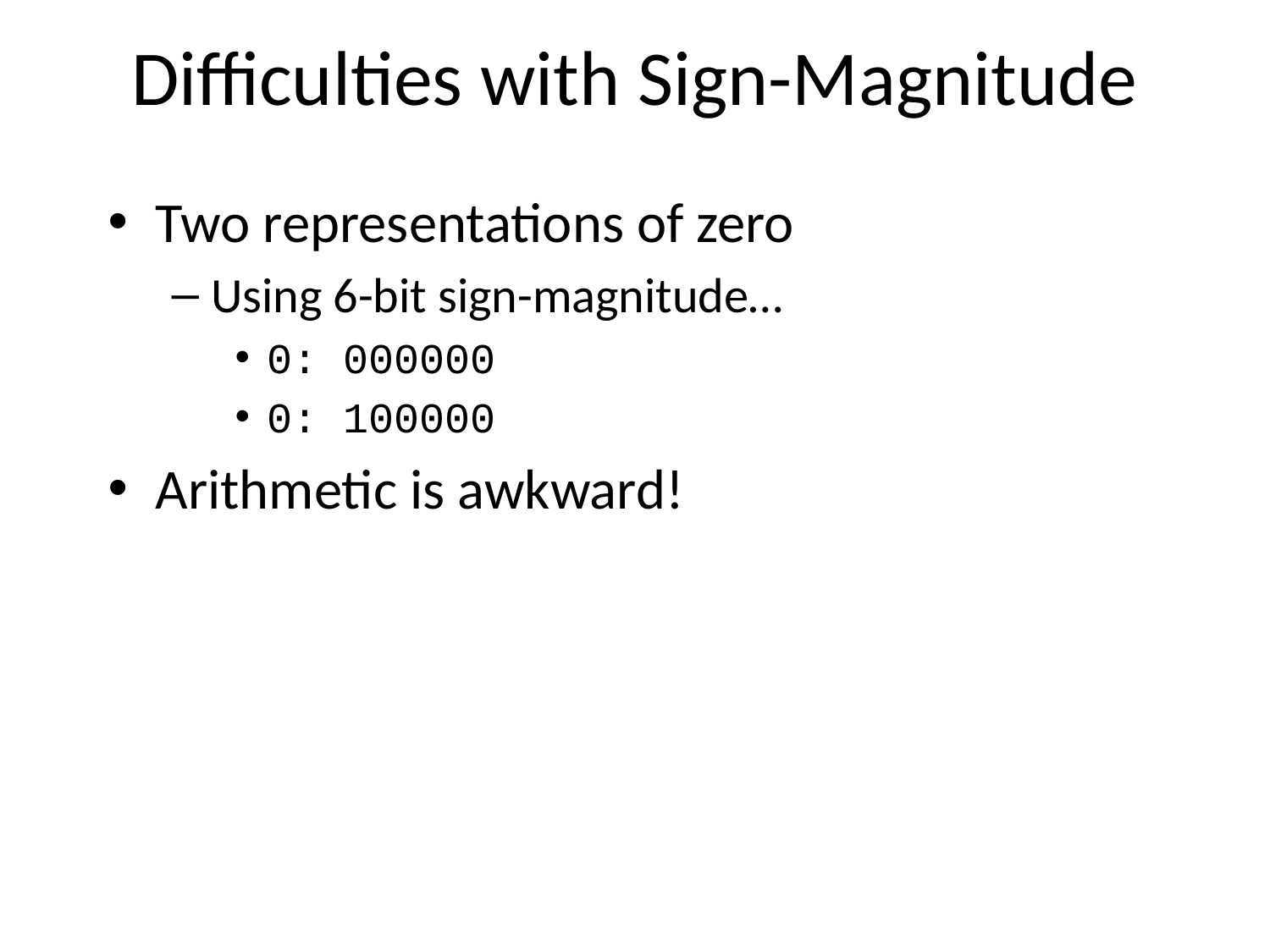

# Difficulties with Sign-Magnitude
Two representations of zero
Using 6-bit sign-magnitude…
0: 000000
0: 100000
Arithmetic is awkward!